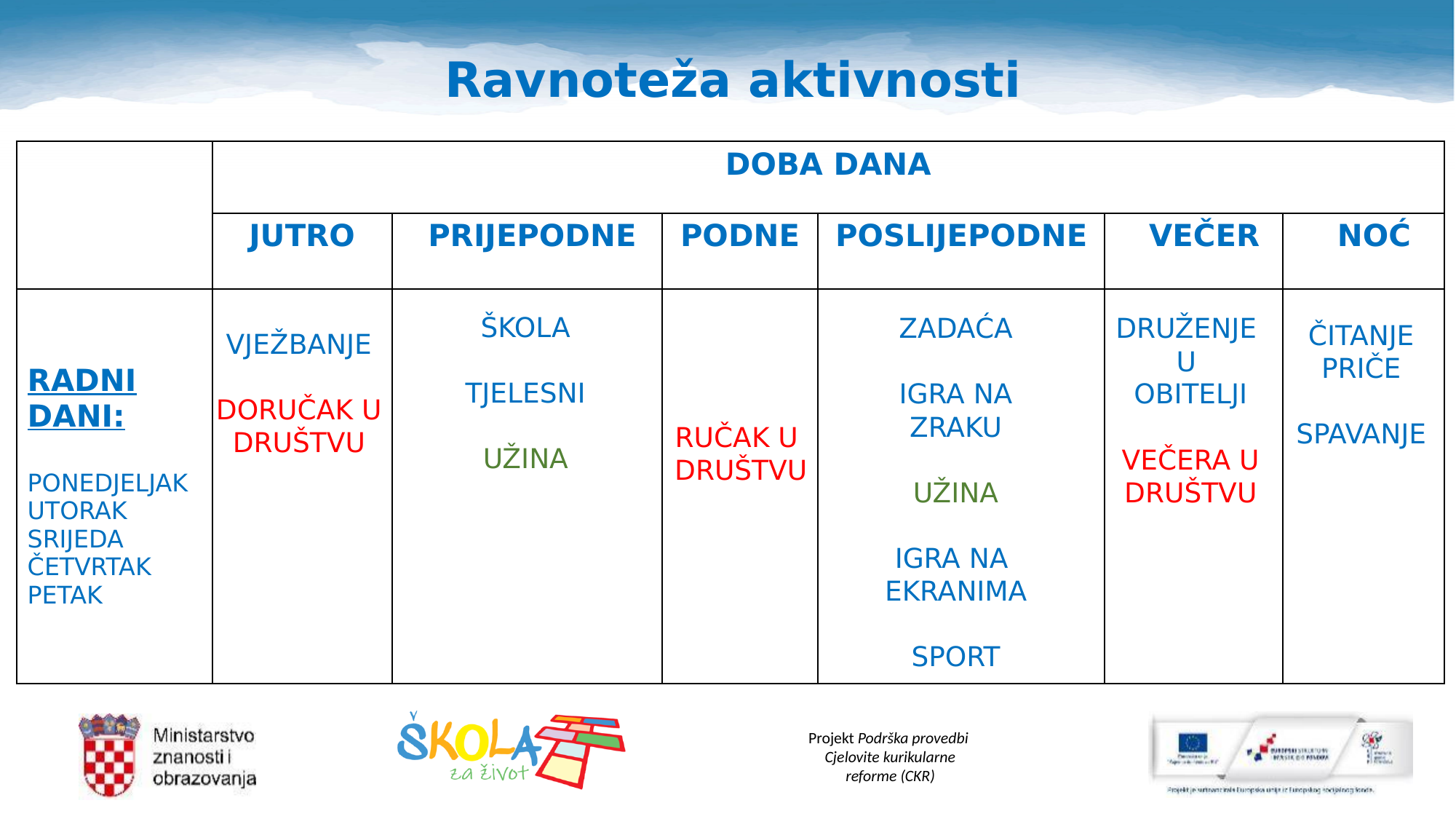

# Ravnoteža aktivnosti
|  | DOBA DANA |  |  |  |  |  |
| --- | --- | --- | --- | --- | --- | --- |
|  | JUTRO | PRIJEPODNE | PODNE | POSLIJEPODNE | VEČER | NOĆ |
| RADNI DANI: PONEDJELJAK UTORAK SRIJEDA ČETVRTAK PETAK |  |  |  |  |  |  |
ŠKOLA

TJELESNI

UŽINA
ZADAĆA

IGRA NA
ZRAKU

UŽINA

IGRA NA
EKRANIMA

SPORT
DRUŽENJE
U
OBITELJI

VEČERA U
DRUŠTVU

ČITANJE
PRIČE

SPAVANJE
VJEŽBANJE

DORUČAK U
DRUŠTVU
RUČAK U
DRUŠTVU